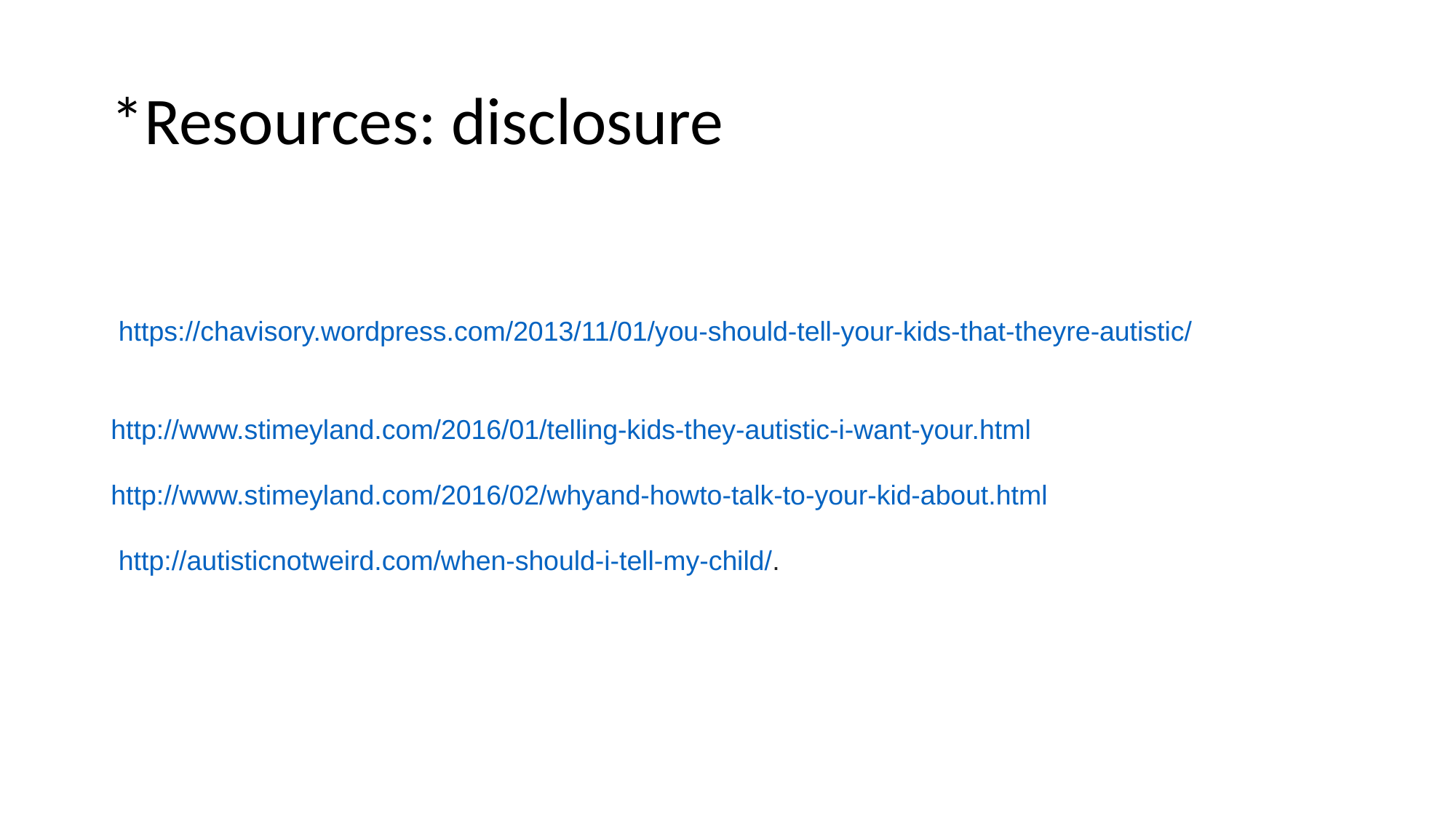

# *Resources: disclosure
 https://chavisory.wordpress.com/2013/11/01/you-should-tell-your-kids-that-theyre-autistic/

http://www.stimeyland.com/2016/01/telling-kids-they-autistic-i-want-your.html

http://www.stimeyland.com/2016/02/whyand-howto-talk-to-your-kid-about.html

 http://autisticnotweird.com/when-should-i-tell-my-child/.